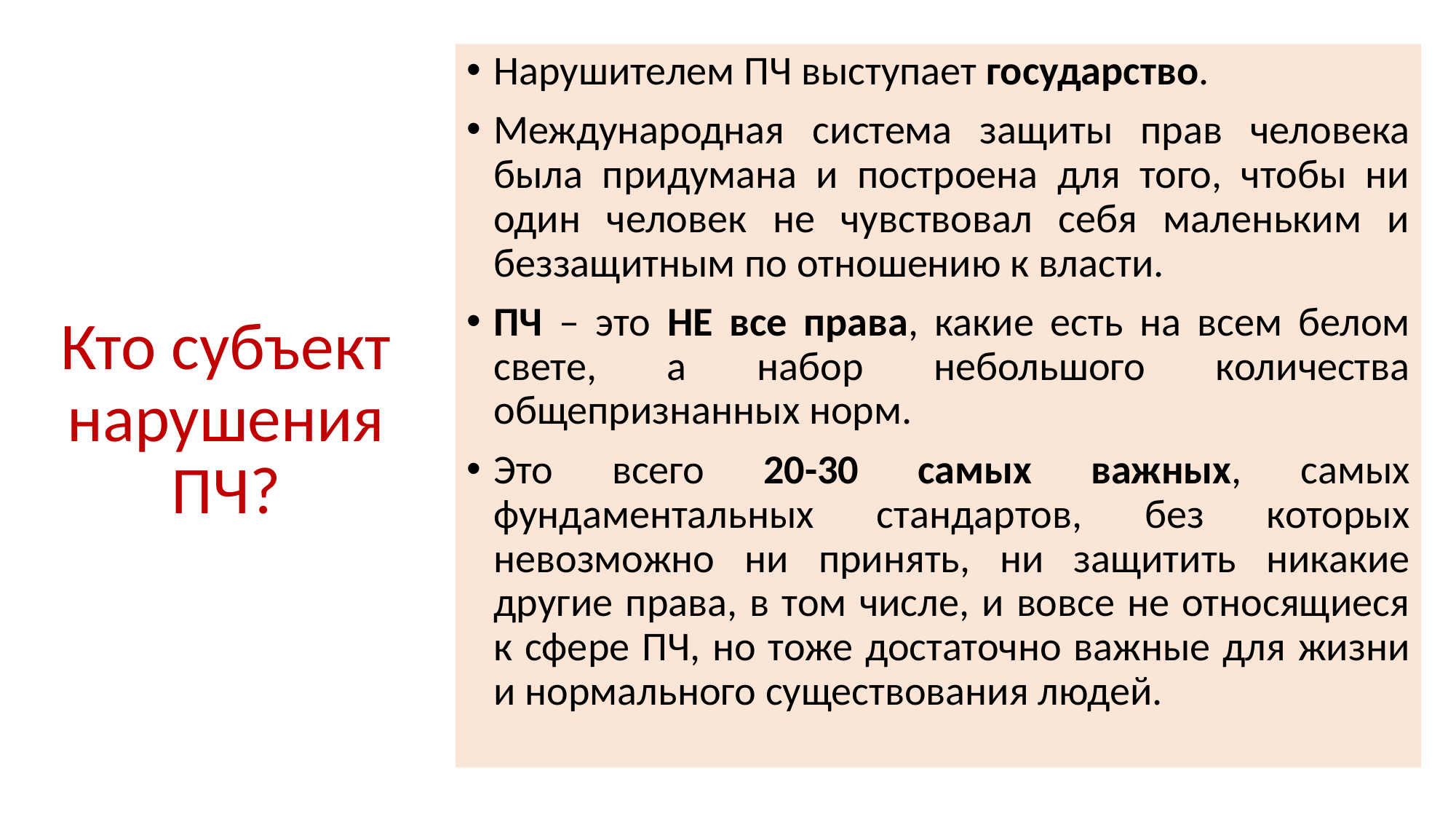

Нарушителем ПЧ выступает государство.
Международная система защиты прав человека была придумана и построена для того, чтобы ни один человек не чувствовал себя маленьким и беззащитным по отношению к власти.
ПЧ – это НЕ все права, какие есть на всем белом свете, а набор небольшого количества общепризнанных норм.
Это всего 20-30 самых важных, самых фундаментальных стандартов, без которых невозможно ни принять, ни защитить никакие другие права, в том числе, и вовсе не относящиеся к сфере ПЧ, но тоже достаточно важные для жизни и нормального существования людей.

# Кто субъект нарушения ПЧ?